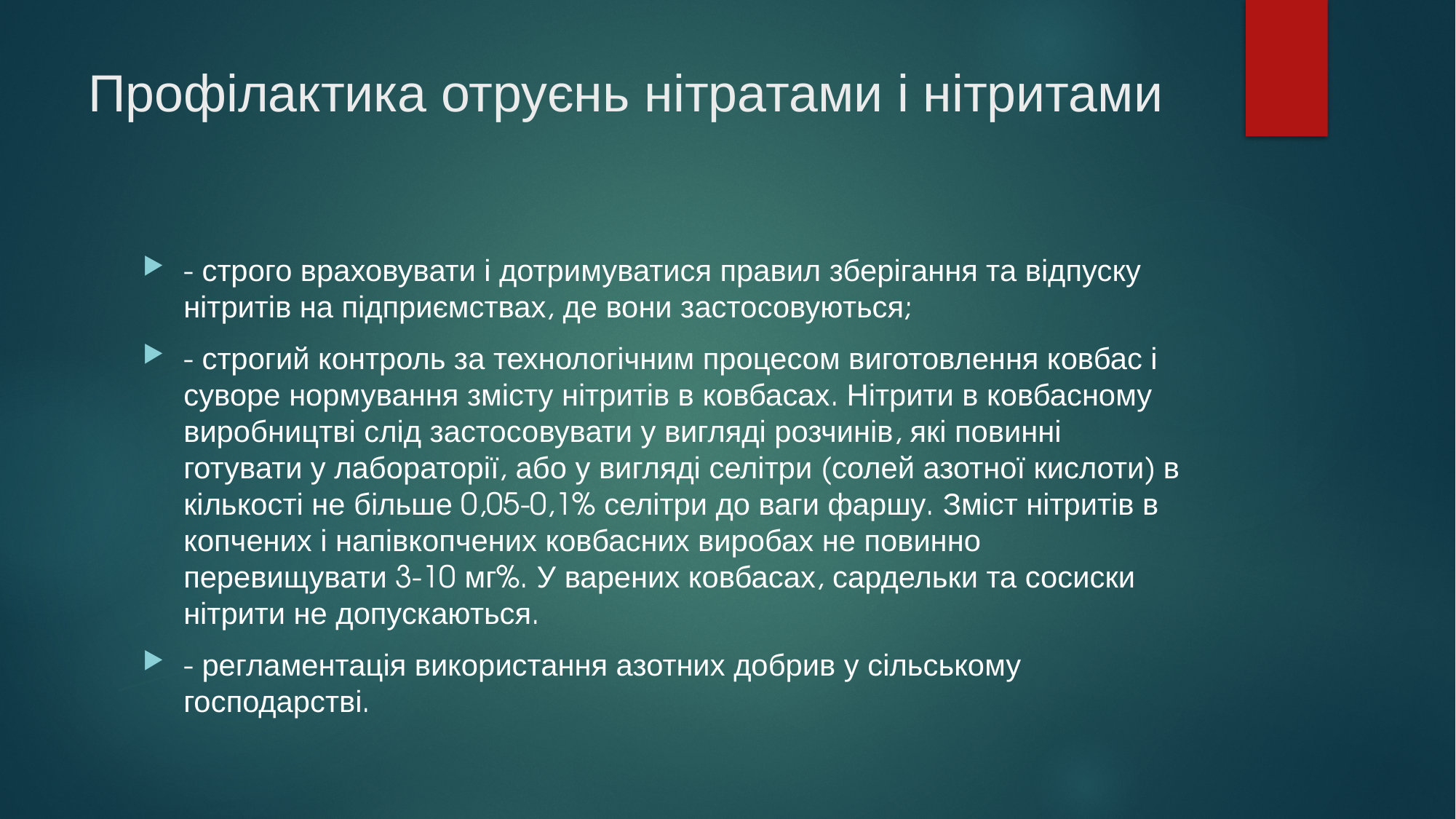

# Профілактика отруєнь нітратами і нітритами
- строго враховувати і дотримуватися правил зберігання та відпуску нітритів на підприємствах, де вони застосовуються;
- строгий контроль за технологічним процесом виготовлення ковбас і суворе нормування змісту нітритів в ковбасах. Нітрити в ковбасному виробництві слід застосовувати у вигляді розчинів, які повинні готувати у лабораторії, або у вигляді селітри (солей азотної кислоти) в кількості не більше 0,05-0,1% селітри до ваги фаршу. Зміст нітритів в копчених і напівкопчених ковбасних виробах не повинно перевищувати 3-10 мг%. У варених ковбасах, сардельки та сосиски нітрити не допускаються.
- регламентація використання азотних добрив у сільському господарстві.